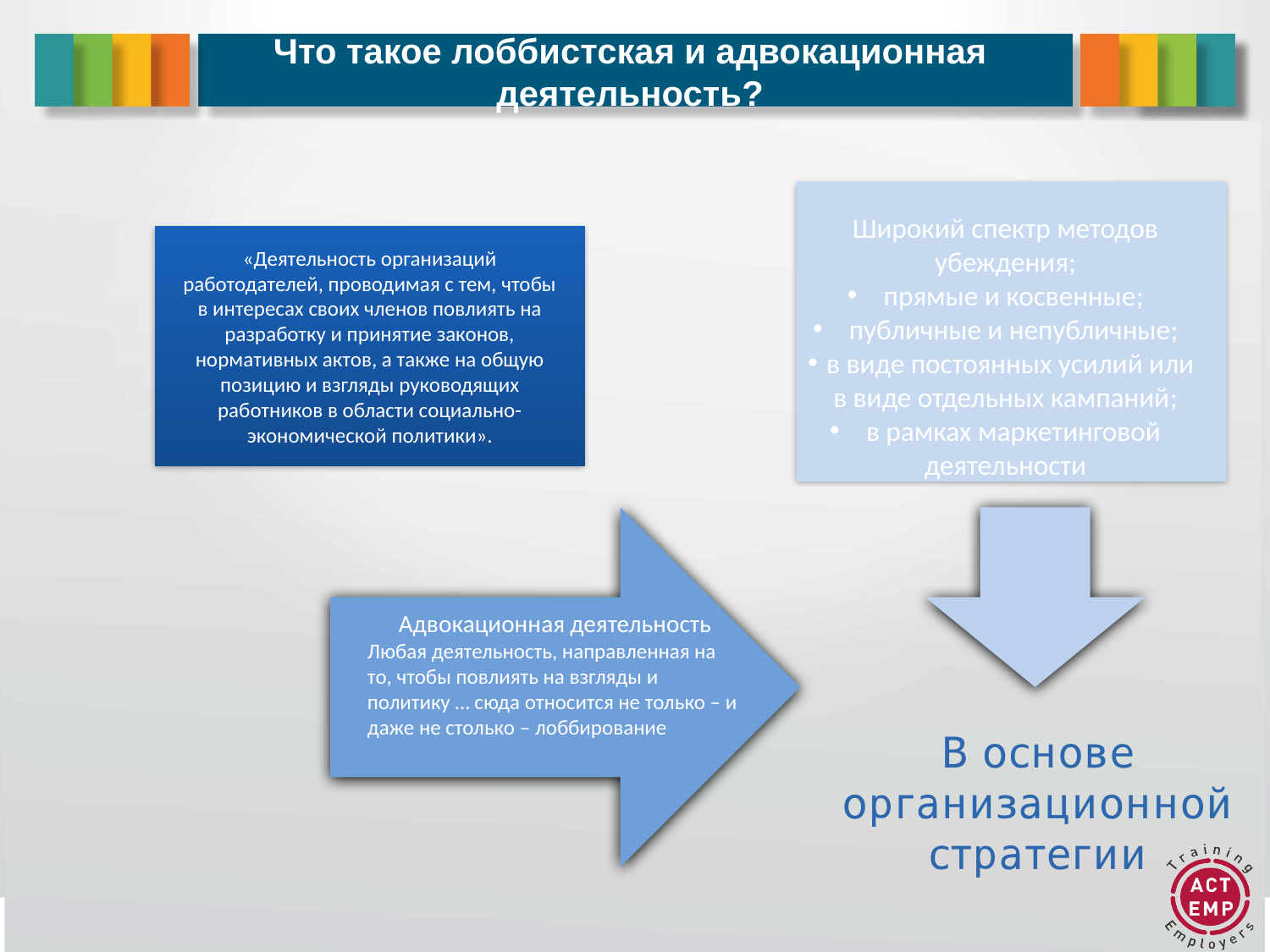

# Что такое лоббистская и адвокационная деятельность?

Широкий спектр методов убеждения;
 прямые и косвенные;
 публичные и непубличные;
 в виде постоянных усилий или
в виде отдельных кампаний;
 в рамках маркетинговой деятельности

«Деятельность организаций работодателей, проводимая с тем, чтобы в интересах своих членов повлиять на разработку и принятие законов, нормативных актов, а также на общую позицию и взгляды руководящих работников в области социально-экономической политики».

Адвокационная деятельность
Любая деятельность, направленная на то, чтобы повлиять на взгляды и политику … сюда относится не только – и даже не столько – лоббирование
В основе организационной стратегии